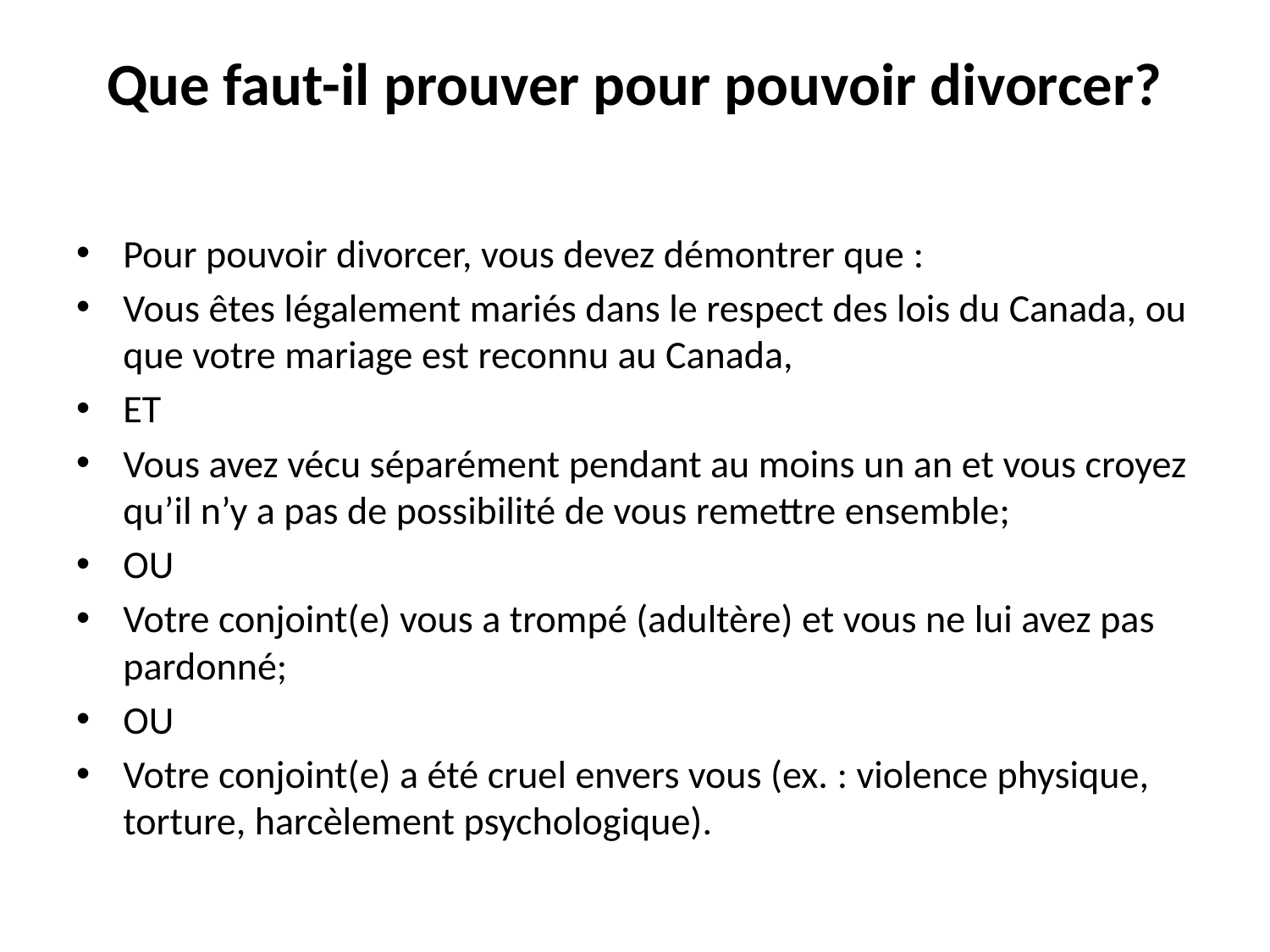

# Que faut-il prouver pour pouvoir divorcer?
Pour pouvoir divorcer, vous devez démontrer que :
Vous êtes légalement mariés dans le respect des lois du Canada, ou que votre mariage est reconnu au Canada,
ET
Vous avez vécu séparément pendant au moins un an et vous croyez qu’il n’y a pas de possibilité de vous remettre ensemble;
OU
Votre conjoint(e) vous a trompé (adultère) et vous ne lui avez pas pardonné;
OU
Votre conjoint(e) a été cruel envers vous (ex. : violence physique, torture, harcèlement psychologique).